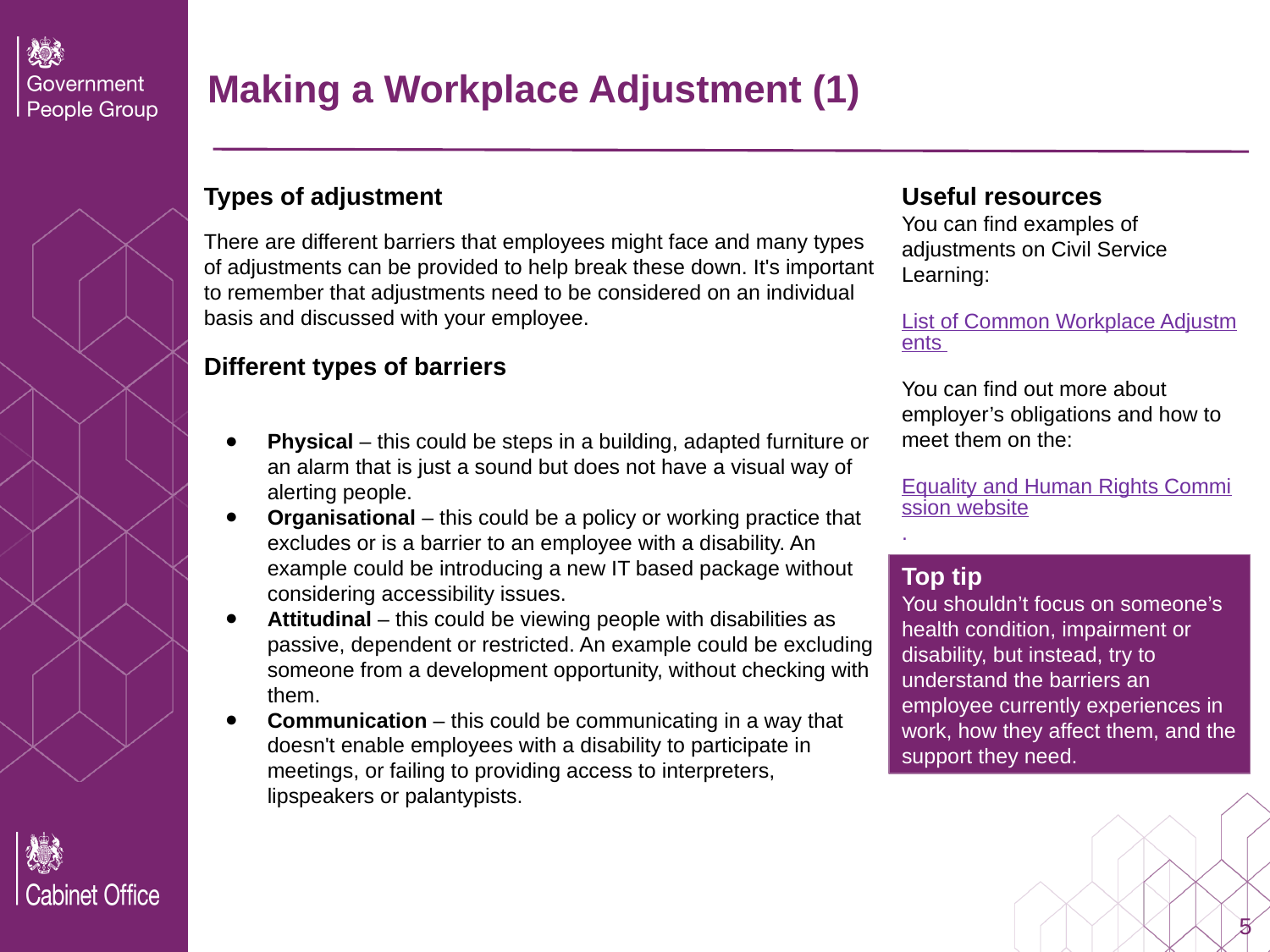

# Making a Workplace Adjustment (1)
Useful resources
You can find examples of adjustments on Civil Service Learning:
List of Common Workplace Adjustments
You can find out more about employer’s obligations and how to meet them on the:
Equality and Human Rights Commission website.
Types of adjustment
There are different barriers that employees might face and many types of adjustments can be provided to help break these down. It's important to remember that adjustments need to be considered on an individual basis and discussed with your employee.
Different types of barriers
Physical – this could be steps in a building, adapted furniture or an alarm that is just a sound but does not have a visual way of alerting people.
Organisational – this could be a policy or working practice that excludes or is a barrier to an employee with a disability. An example could be introducing a new IT based package without considering accessibility issues.
Attitudinal – this could be viewing people with disabilities as passive, dependent or restricted. An example could be excluding someone from a development opportunity, without checking with them.
Communication – this could be communicating in a way that doesn't enable employees with a disability to participate in meetings, or failing to providing access to interpreters, lipspeakers or palantypists.

Top tip
You shouldn’t focus on someone’s health condition, impairment or disability, but instead, try to understand the barriers an employee currently experiences in work, how they affect them, and the support they need.
5